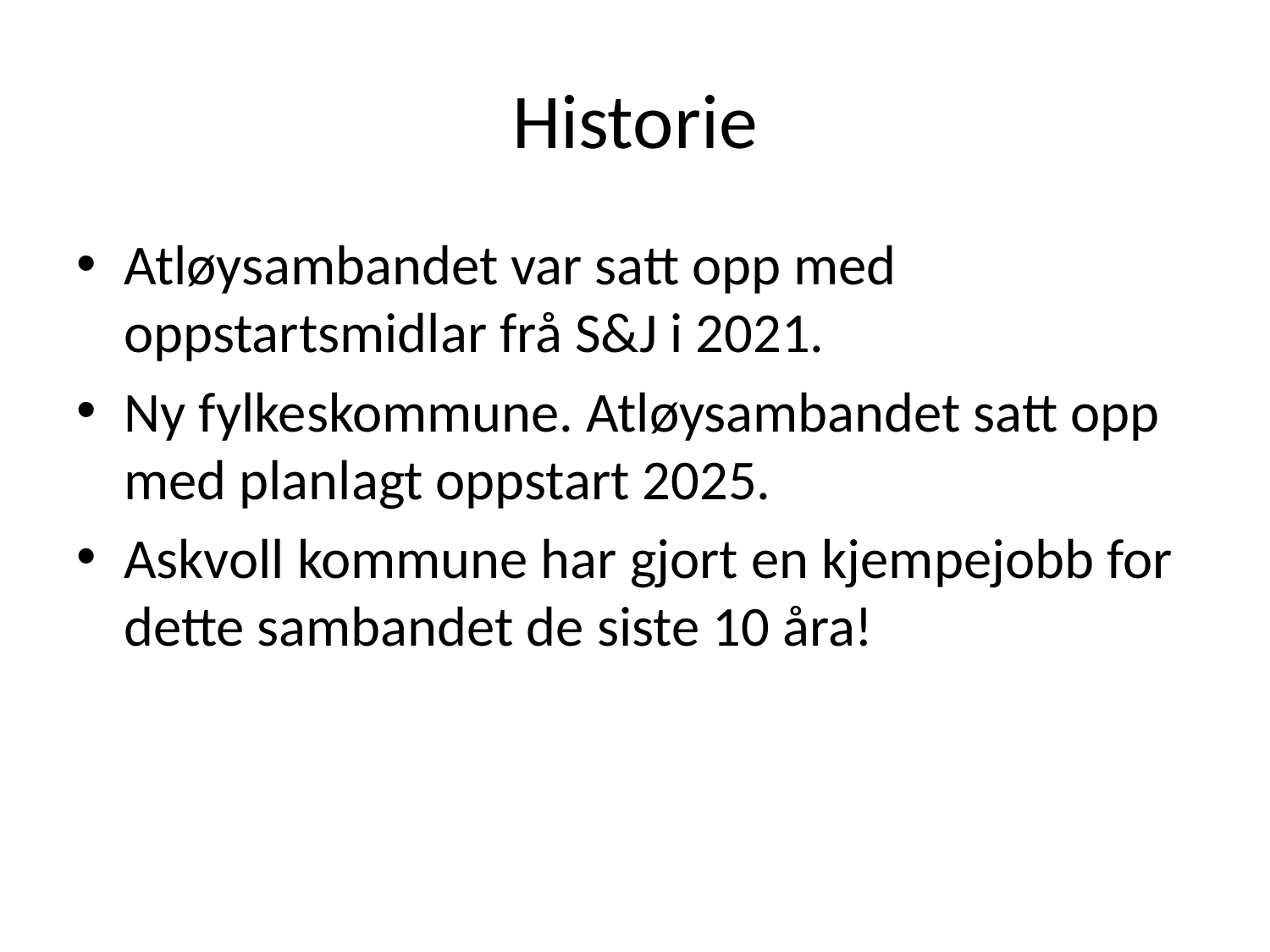

# Historie
Atløysambandet var satt opp med oppstartsmidlar frå S&J i 2021.
Ny fylkeskommune. Atløysambandet satt opp med planlagt oppstart 2025.
Askvoll kommune har gjort en kjempejobb for dette sambandet de siste 10 åra!